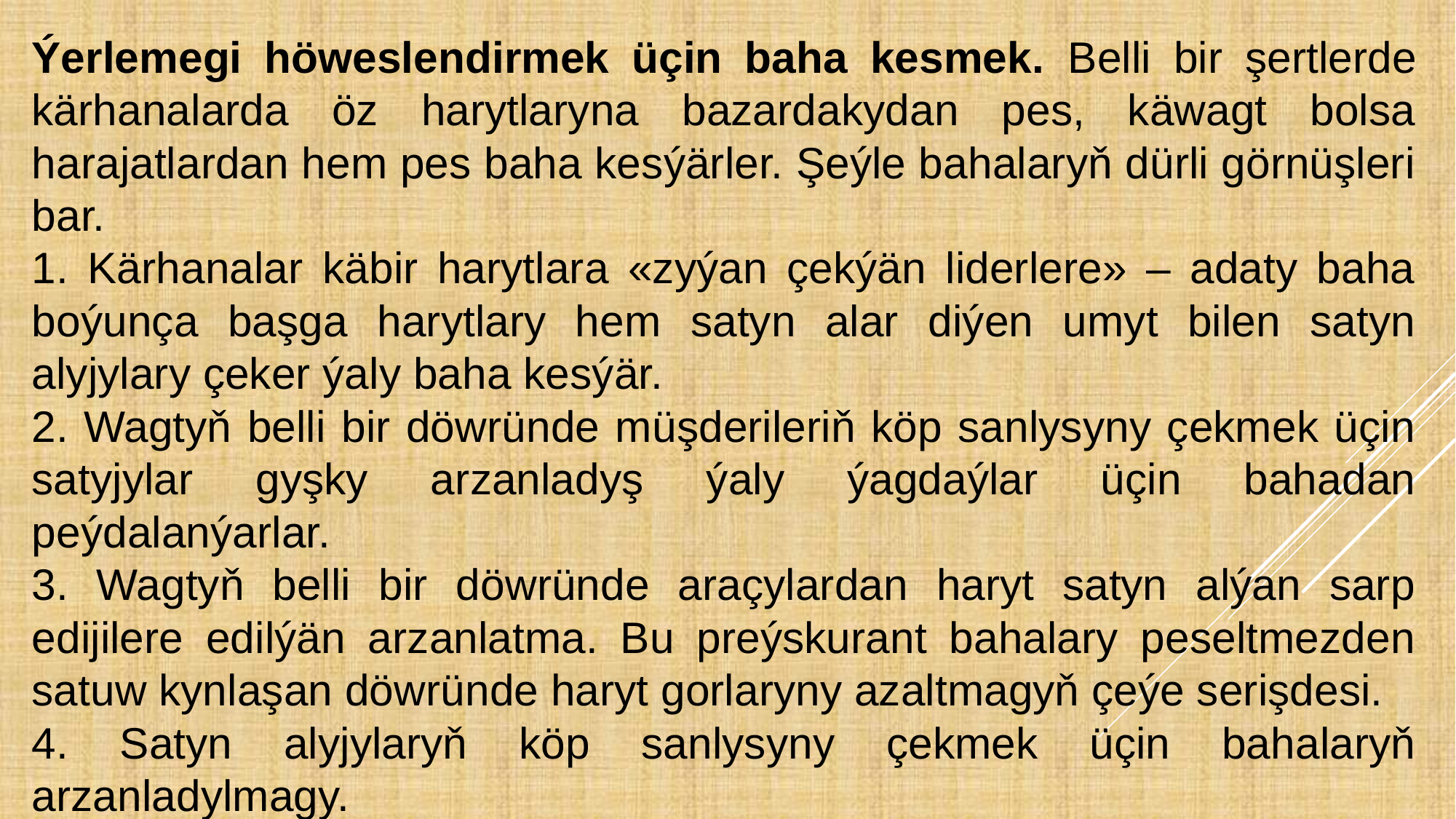

Ýerlemegi höweslendirmek üçin baha kesmek. Belli bir şertlerde kärhanalarda öz harytlaryna bazardakydan pes, käwagt bolsa harajatlardan hem pes baha kesýärler. Şeýle bahalaryň dürli görnüşleri bar.
1. Kärhanalar käbir harytlara «zyýan çekýän liderlere» – adaty baha boýunça başga harytlary hem satyn alar diýen umyt bilen satyn alyjylary çeker ýaly baha kesýär.
2. Wagtyň belli bir döwründe müşderileriň köp sanlysyny çekmek üçin satyjylar gyşky arzanladyş ýaly ýagdaýlar üçin bahadan peýdalanýarlar.
3. Wagtyň belli bir döwründe araçylardan haryt satyn alýan sarp edijilere edilýän arzanlatma. Bu preýskurant bahalary peseltmezden satuw kynlaşan döwründe haryt gorlaryny azaltmagyň çeýe serişdesi.
4. Satyn alyjylaryň köp sanlysyny çekmek üçin bahalaryň arzanladylmagy.